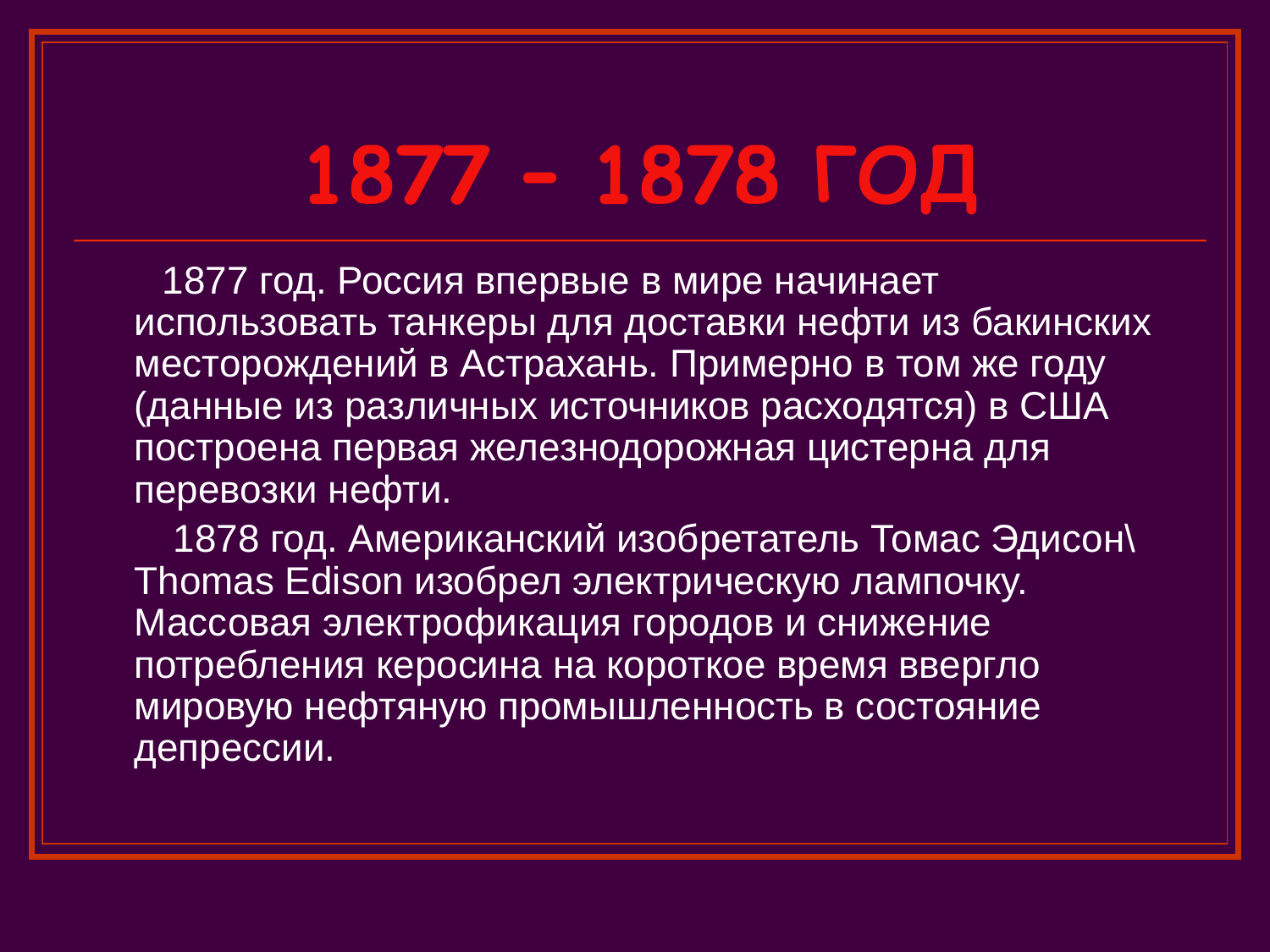

# 1877 – 1878 ГОД
       1877 год. Россия впервые в мире начинает использовать танкеры для доставки нефти из бакинских месторождений в Астрахань. Примерно в том же году (данные из различных источников расходятся) в США построена первая железнодорожная цистерна для перевозки нефти.
        1878 год. Американский изобретатель Томас Эдисон\Thomas Edison изобрел электрическую лампочку. Массовая электрофикация городов и снижение потребления керосина на короткое время ввергло мировую нефтяную промышленность в состояние депрессии.